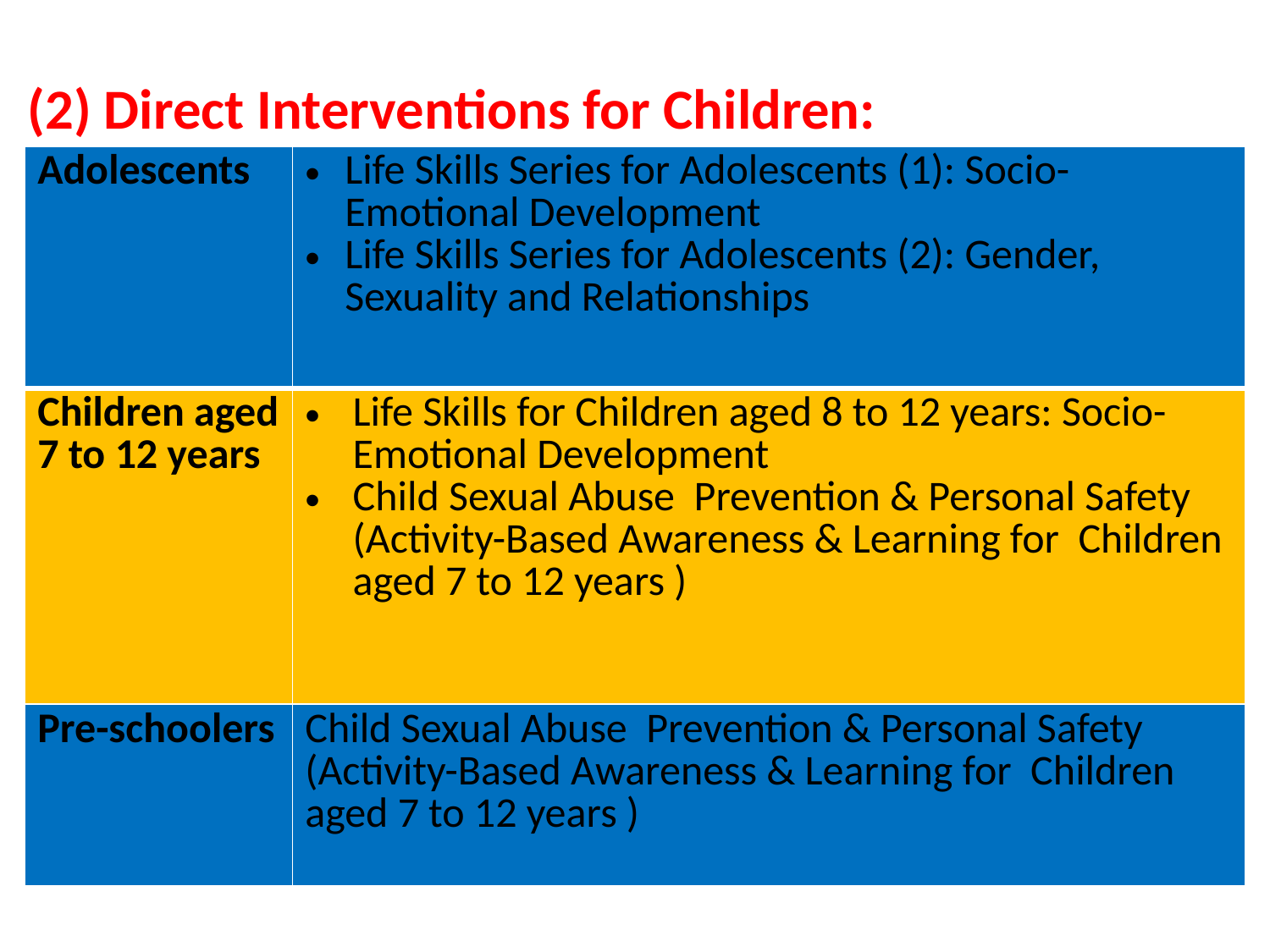

(2) Direct Interventions for Children:

| Adolescents | Life Skills Series for Adolescents (1): Socio-Emotional Development Life Skills Series for Adolescents (2): Gender, Sexuality and Relationships |
| --- | --- |
| Children aged 7 to 12 years | Life Skills for Children aged 8 to 12 years: Socio-Emotional Development Child Sexual Abuse Prevention & Personal Safety (Activity-Based Awareness & Learning for Children aged 7 to 12 years ) |
| Pre-schoolers | Child Sexual Abuse Prevention & Personal Safety (Activity-Based Awareness & Learning for Children aged 7 to 12 years ) |